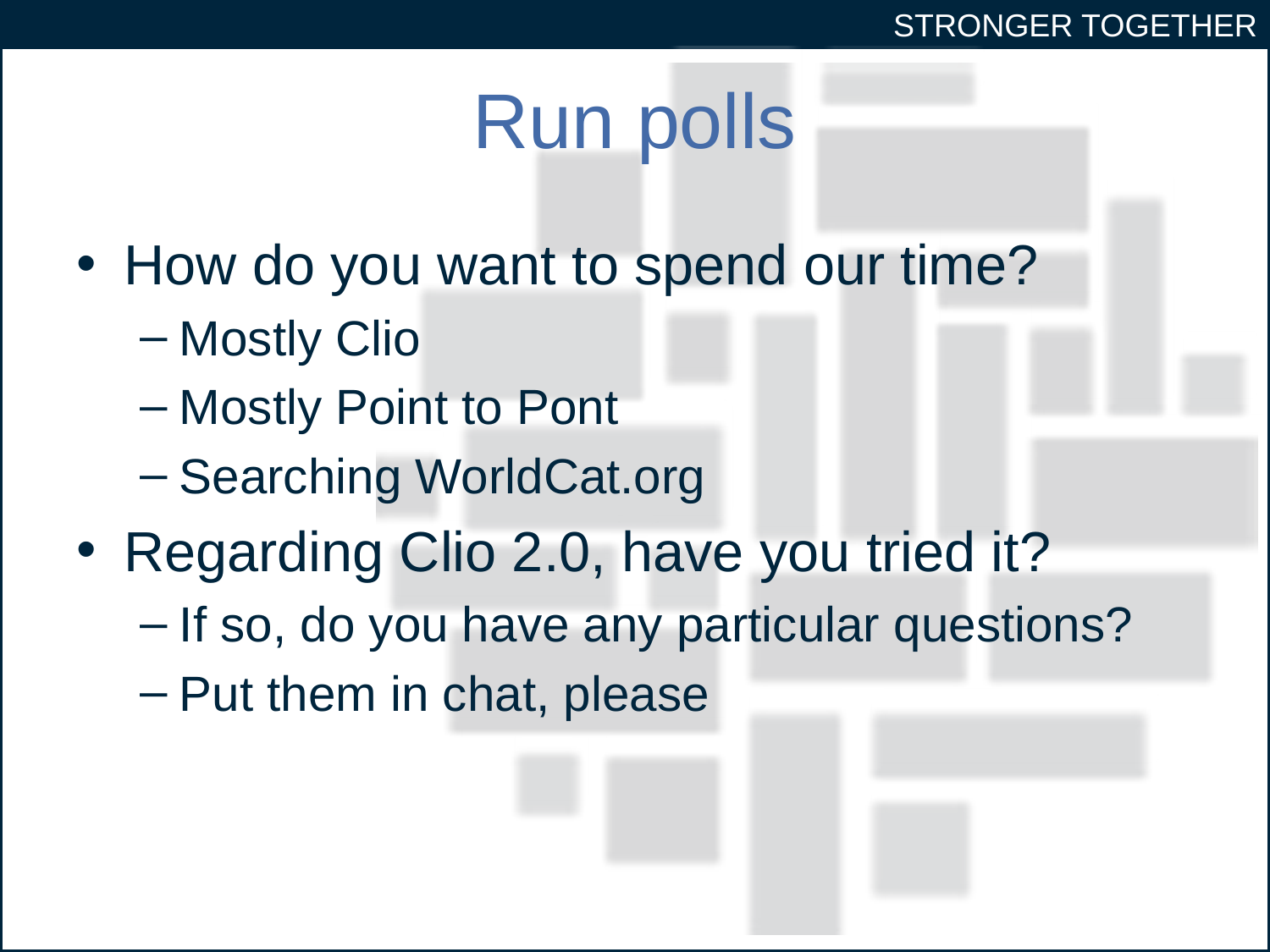

# Run polls
How do you want to spend our time?
Mostly Clio
Mostly Point to Pont
Searching WorldCat.org
Regarding Clio 2.0, have you tried it?
If so, do you have any particular questions?
Put them in chat, please